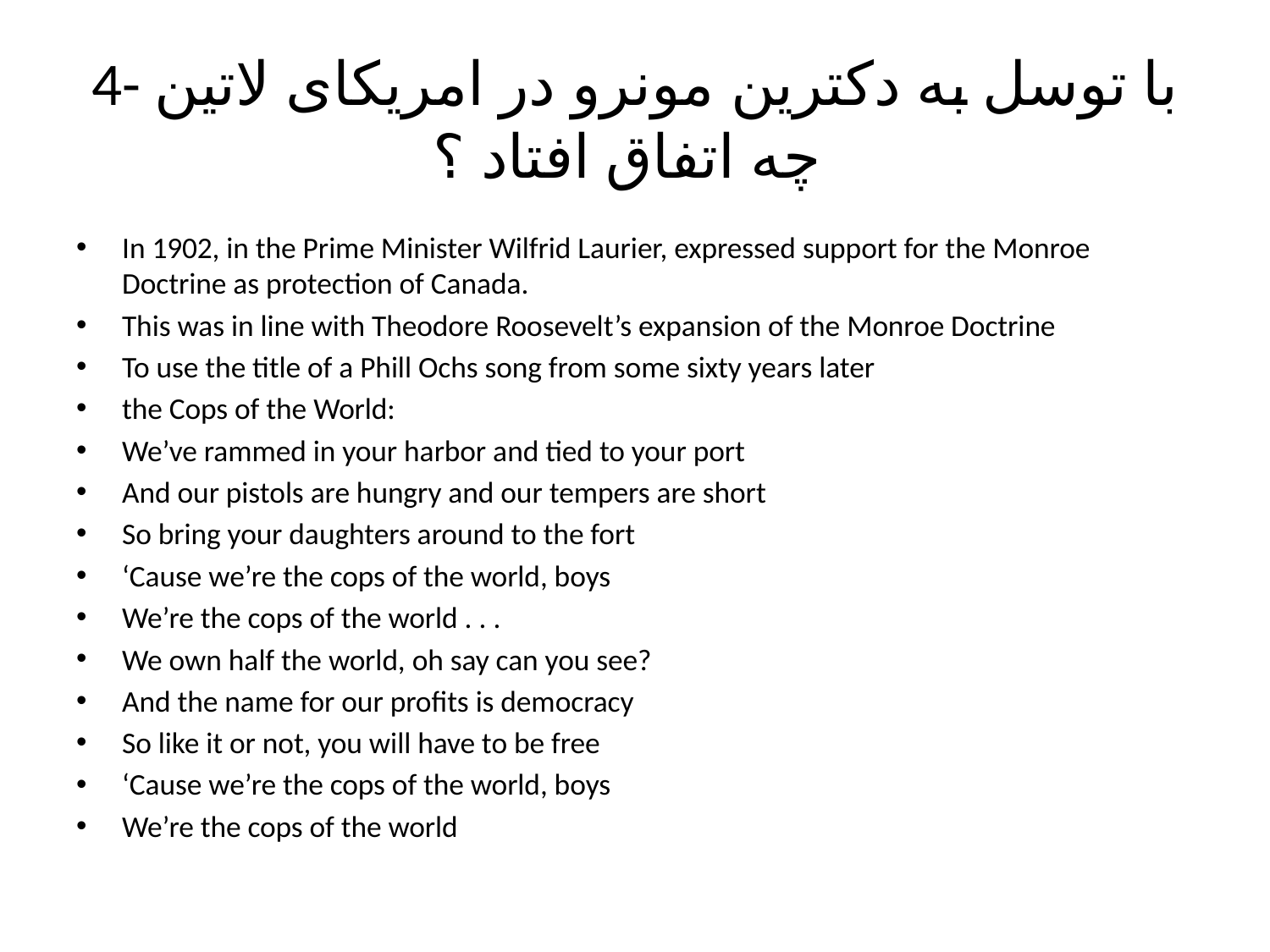

# 4- با توسل به دکترین مونرو در امریکای لاتین چه اتفاق افتاد ؟
In 1902, in the Prime Minister Wilfrid Laurier, expressed support for the Monroe Doctrine as protection of Canada.
This was in line with Theodore Roosevelt’s expansion of the Monroe Doctrine
To use the title of a Phill Ochs song from some sixty years later
the Cops of the World:
We’ve rammed in your harbor and tied to your port
And our pistols are hungry and our tempers are short
So bring your daughters around to the fort
‘Cause we’re the cops of the world, boys
We’re the cops of the world . . .
We own half the world, oh say can you see?
And the name for our profits is democracy
So like it or not, you will have to be free
‘Cause we’re the cops of the world, boys
We’re the cops of the world